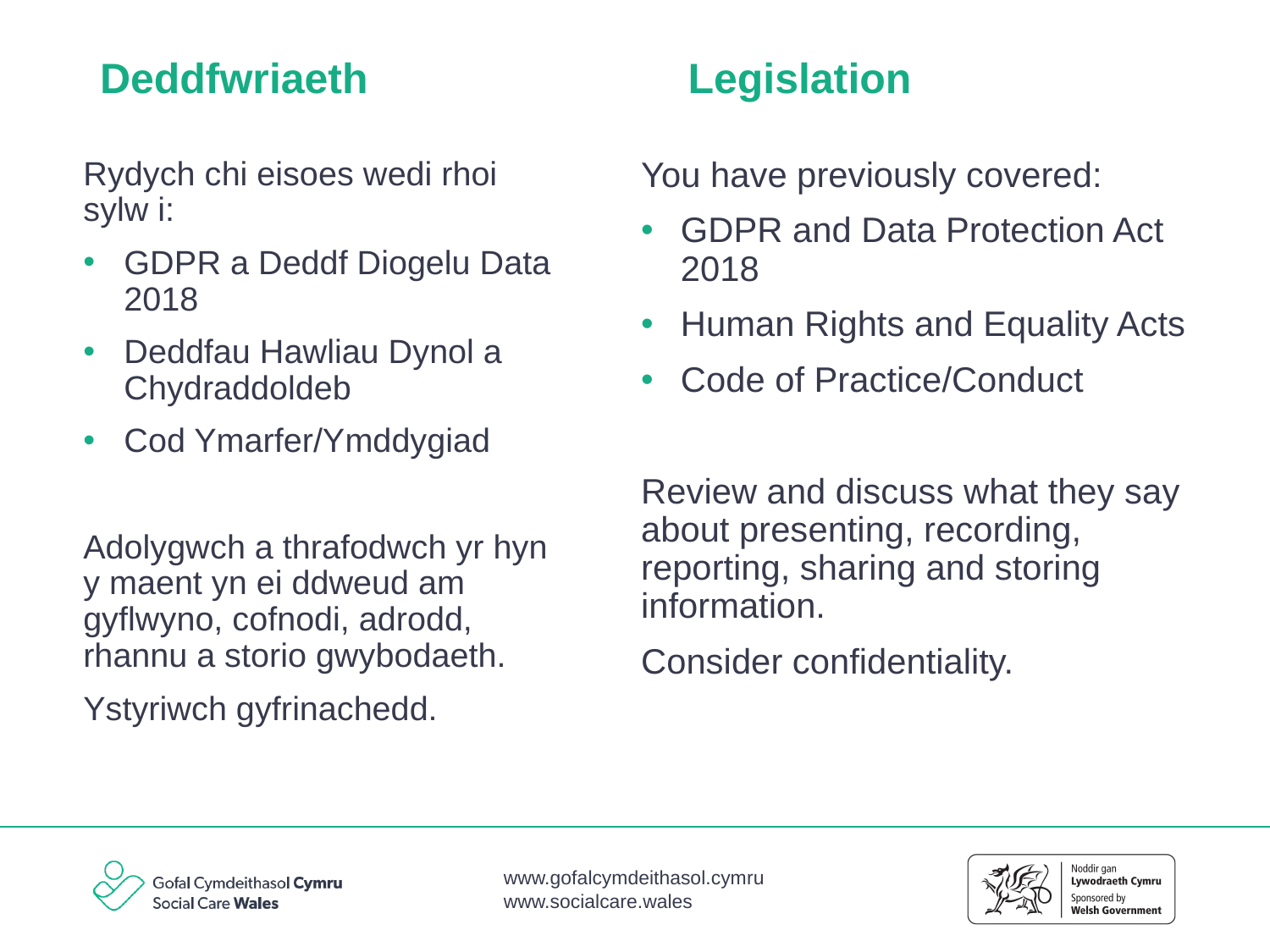

Legislation
# Deddfwriaeth
Rydych chi eisoes wedi rhoi sylw i:
GDPR a Deddf Diogelu Data 2018
Deddfau Hawliau Dynol a Chydraddoldeb
Cod Ymarfer/Ymddygiad

Adolygwch a thrafodwch yr hyn y maent yn ei ddweud am gyflwyno, cofnodi, adrodd, rhannu a storio gwybodaeth.
Ystyriwch gyfrinachedd.

You have previously covered:
GDPR and Data Protection Act 2018
Human Rights and Equality Acts
Code of Practice/Conduct

Review and discuss what they say about presenting, recording, reporting, sharing and storing information.
Consider confidentiality.